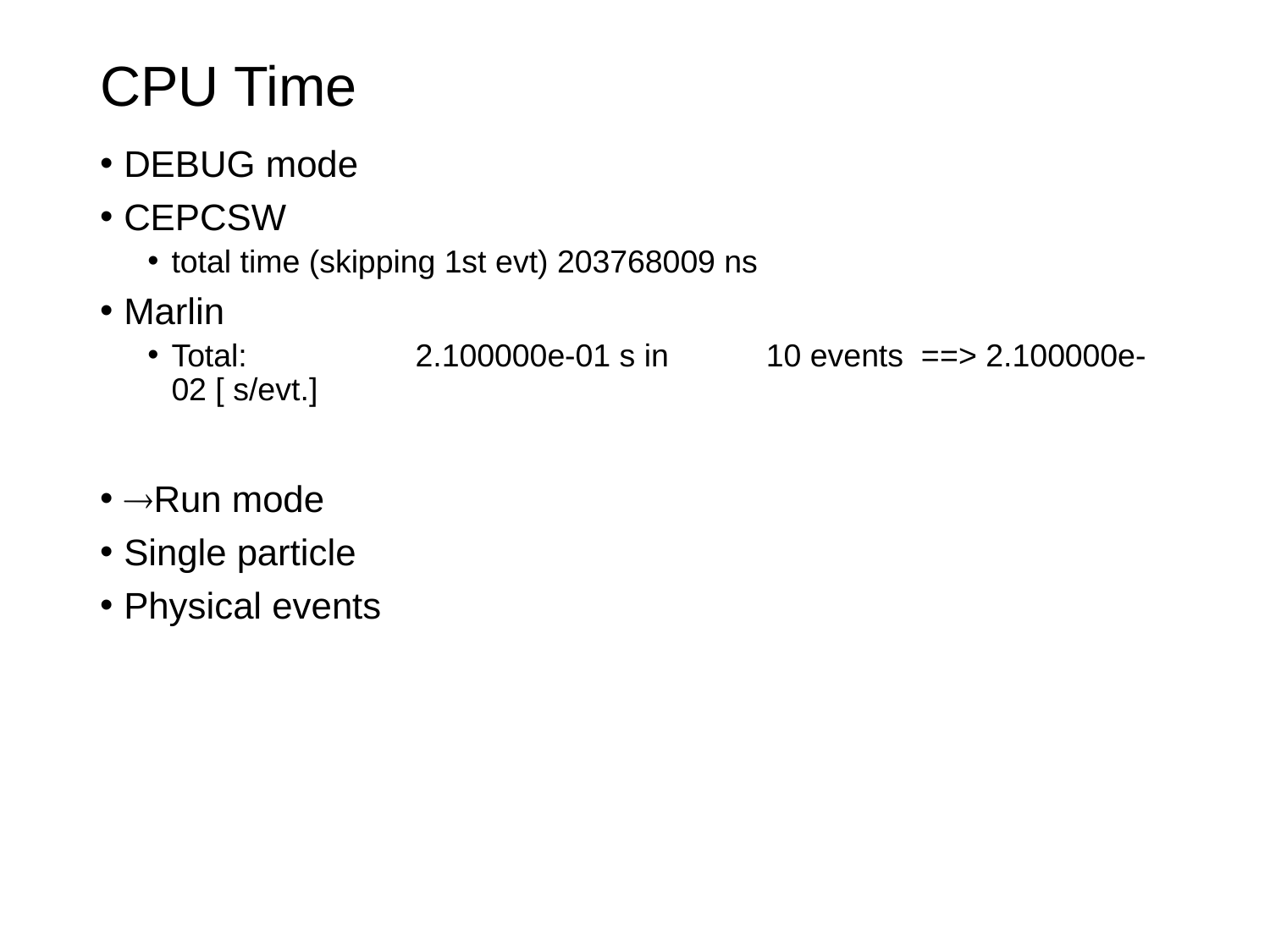

# CPU Time
DEBUG mode
CEPCSW
total time (skipping 1st evt) 203768009 ns
Marlin
Total:                   2.100000e-01 s in           10 events  ==> 2.100000e-02 [ s/evt.]

→Run mode
Single particle
Physical events